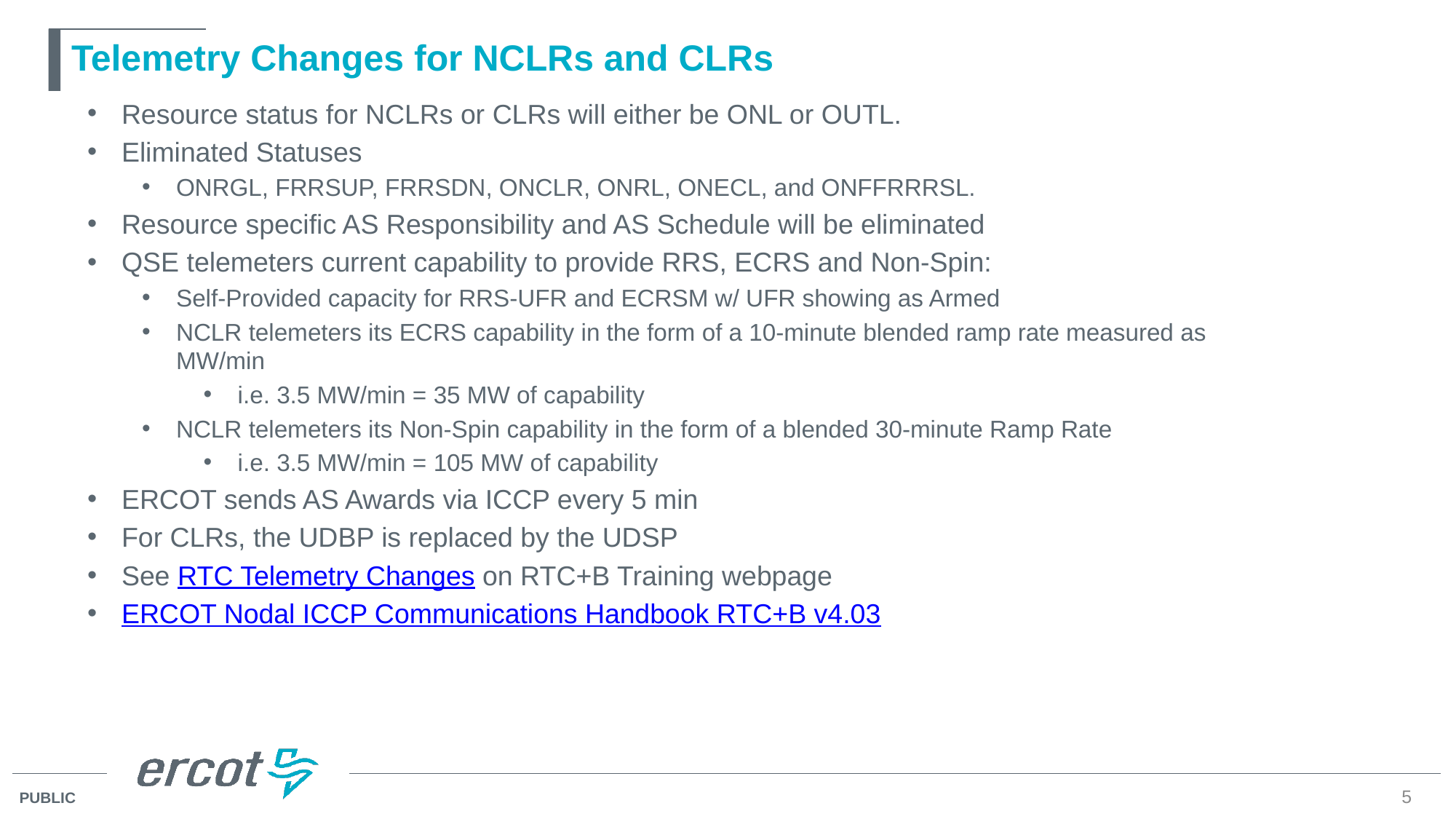

# Telemetry Changes for NCLRs and CLRs
Resource status for NCLRs or CLRs will either be ONL or OUTL.
Eliminated Statuses
ONRGL, FRRSUP, FRRSDN, ONCLR, ONRL, ONECL, and ONFFRRRSL.
Resource specific AS Responsibility and AS Schedule will be eliminated
QSE telemeters current capability to provide RRS, ECRS and Non-Spin:
Self-Provided capacity for RRS-UFR and ECRSM w/ UFR showing as Armed
NCLR telemeters its ECRS capability in the form of a 10-minute blended ramp rate measured as MW/min
i.e. 3.5 MW/min = 35 MW of capability
NCLR telemeters its Non-Spin capability in the form of a blended 30-minute Ramp Rate
i.e. 3.5 MW/min = 105 MW of capability
ERCOT sends AS Awards via ICCP every 5 min
For CLRs, the UDBP is replaced by the UDSP
See RTC Telemetry Changes on RTC+B Training webpage
ERCOT Nodal ICCP Communications Handbook RTC+B v4.03
5